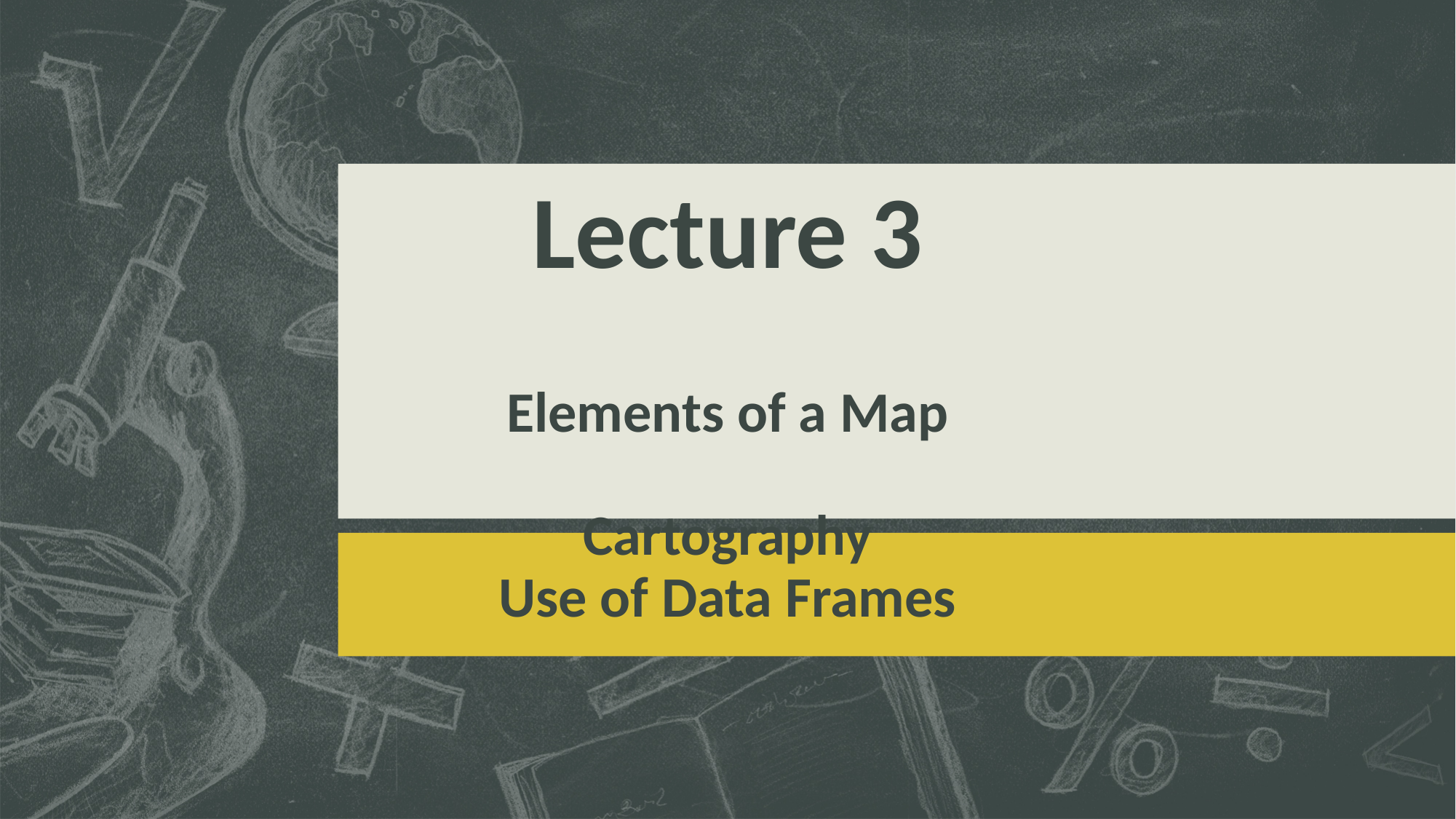

# Lecture 3 Elements of a Map Cartography Use of Data Frames